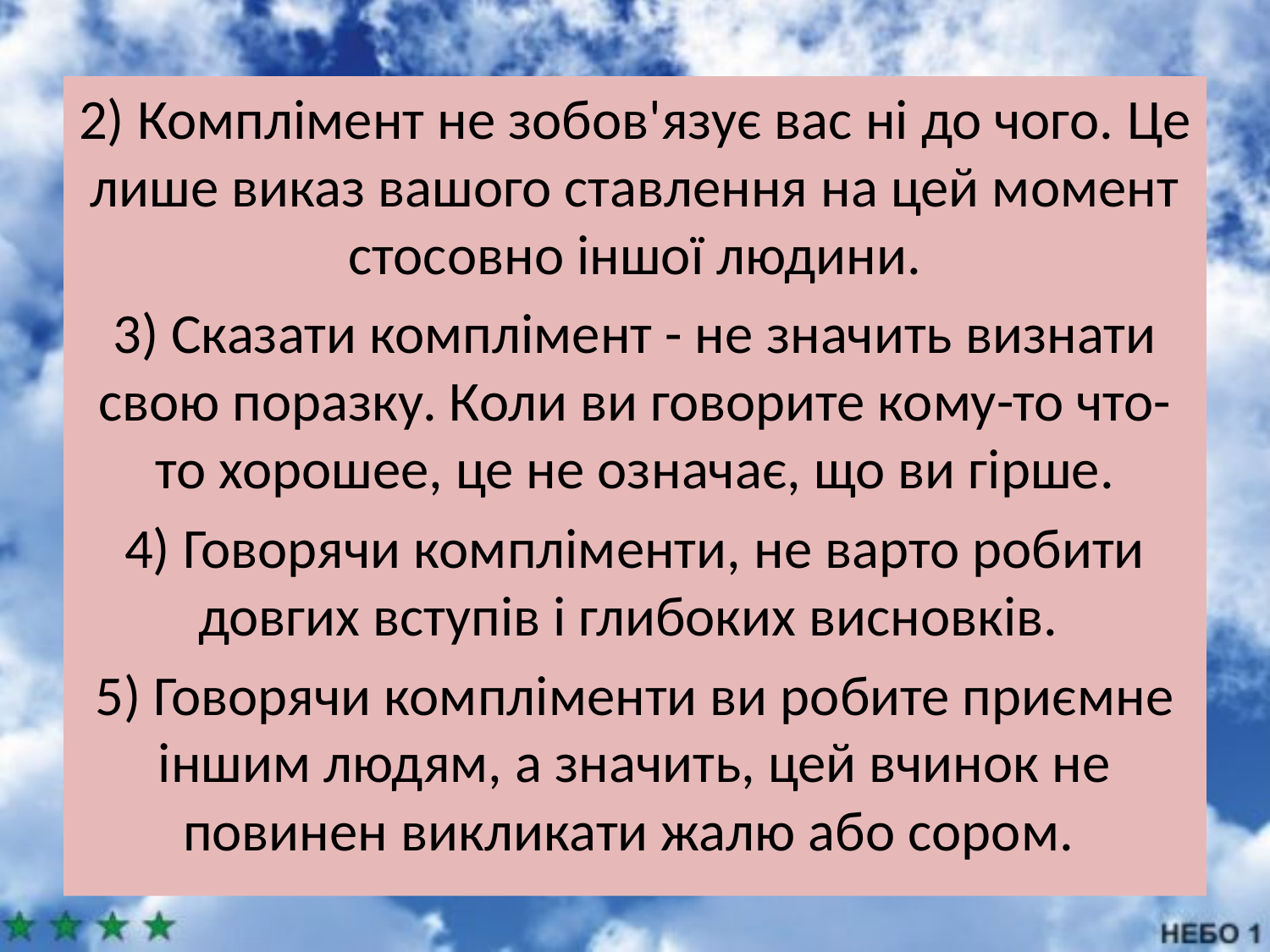

2) Комплімент не зобов'язує вас ні до чого. Це лише виказ вашого ставлення на цей момент стосовно іншої людини.
3) Сказати комплімент - не значить визнати свою поразку. Коли ви говорите кому-то что-то хорошее, це не означає, що ви гірше.
4) Говорячи компліменти, не варто робити довгих вступів і глибоких висновків.
5) Говорячи компліменти ви робите приємне іншим людям, а значить, цей вчинок не повинен викликати жалю або сором.